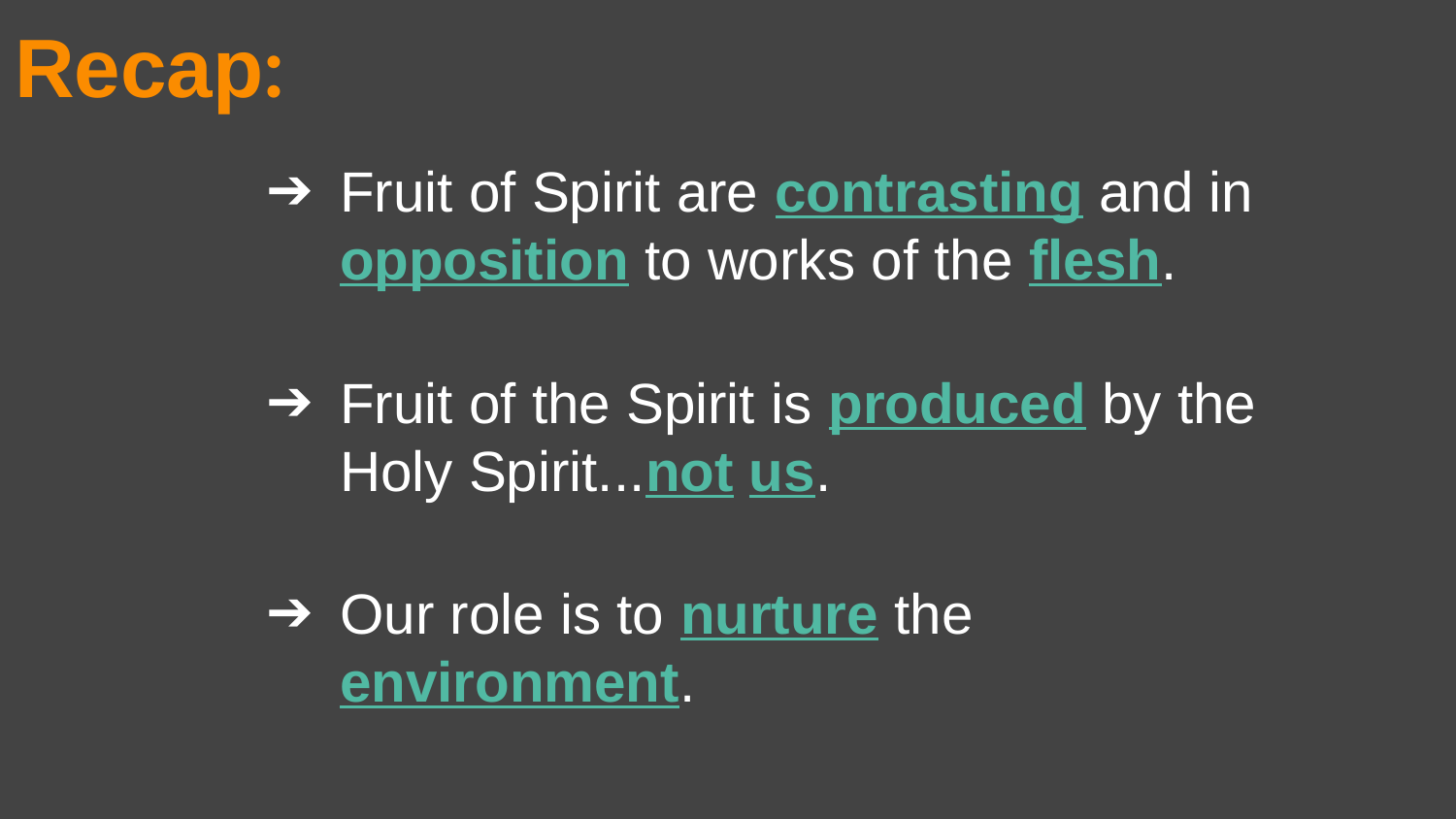

Recap:

Fruit of Spirit are contrasting and in opposition to works of the flesh.

Fruit of the Spirit is produced by the Holy Spirit...not us.

Our role is to nurture the environment.